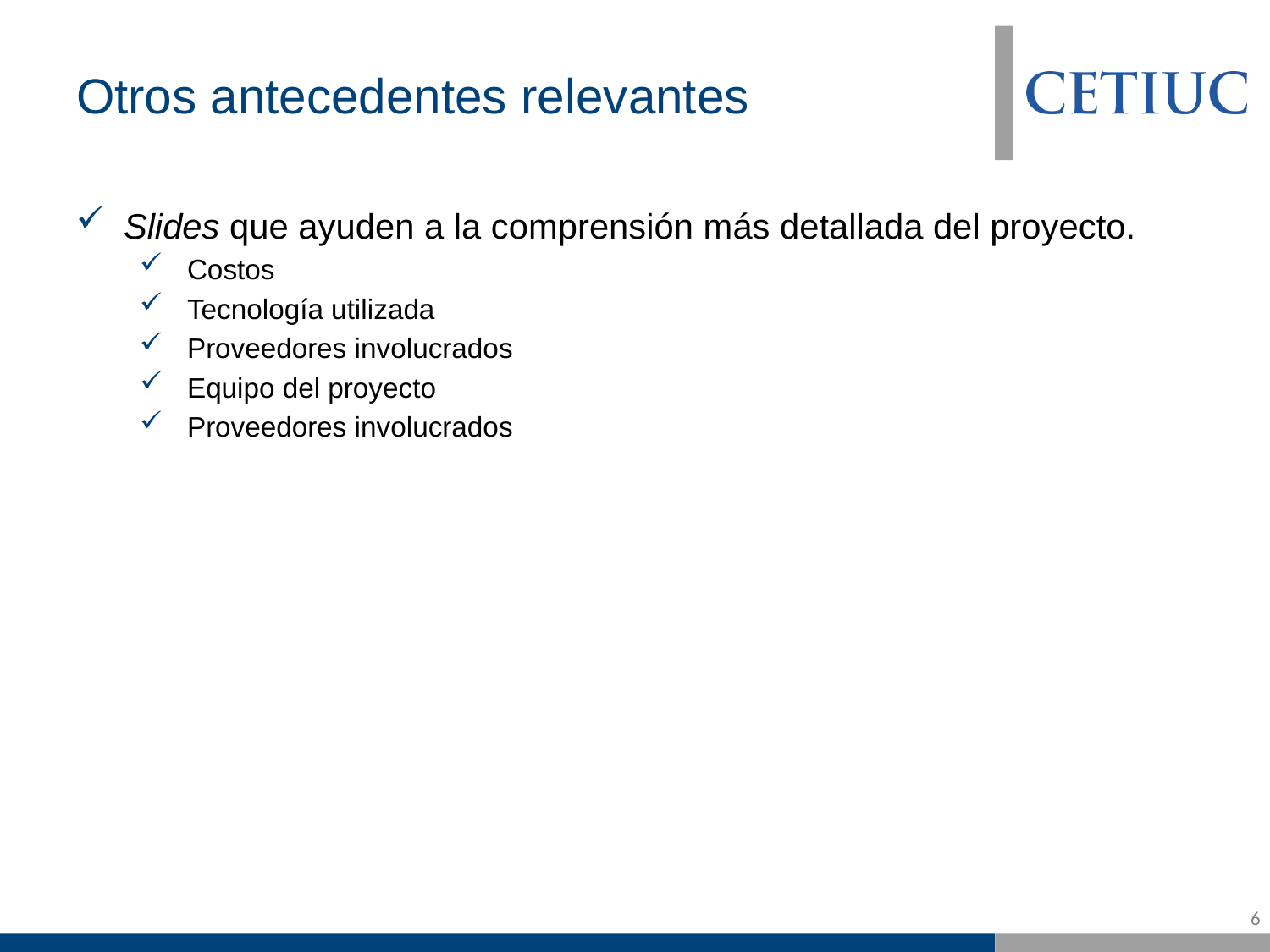

# Otros antecedentes relevantes
Slides que ayuden a la comprensión más detallada del proyecto.
Costos
Tecnología utilizada
Proveedores involucrados
Equipo del proyecto
Proveedores involucrados